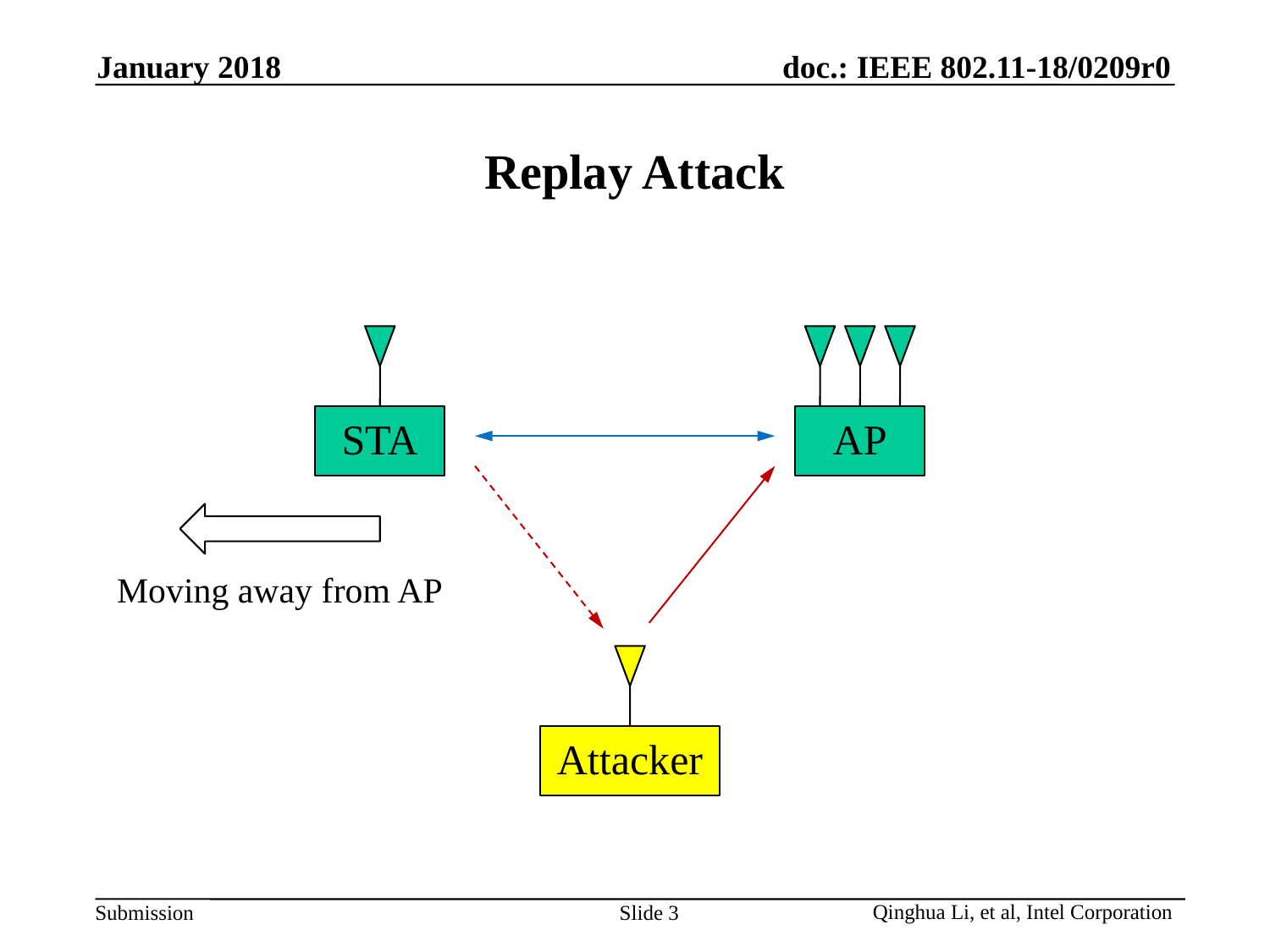

January 2018
# Replay Attack

STA
AP

Moving away from AP

Attacker
Slide 3